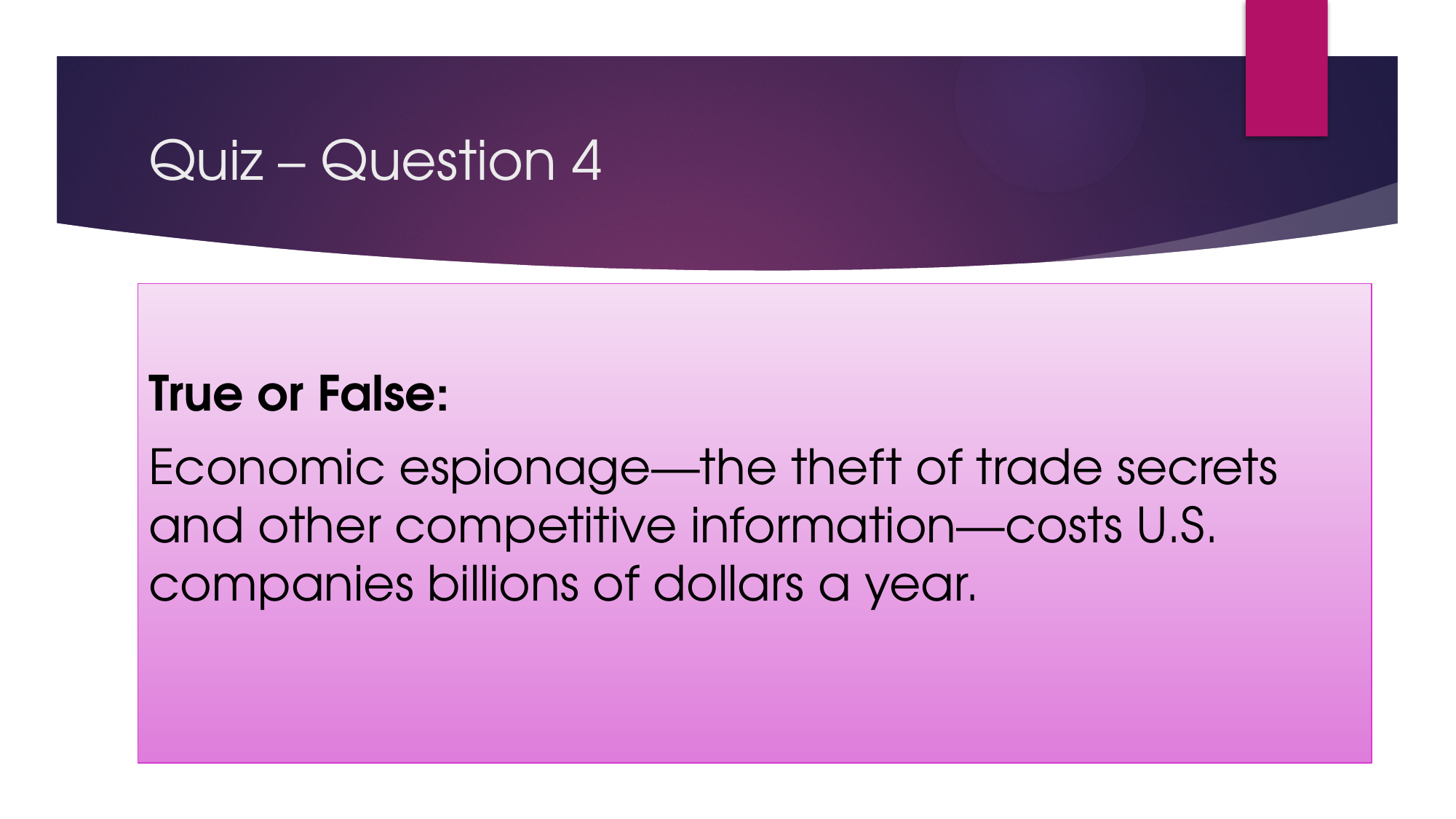

# Quiz – Question 4

True or False:
Economic espionage—the theft of trade secrets and other competitive information—costs U.S. companies billions of dollars a year.